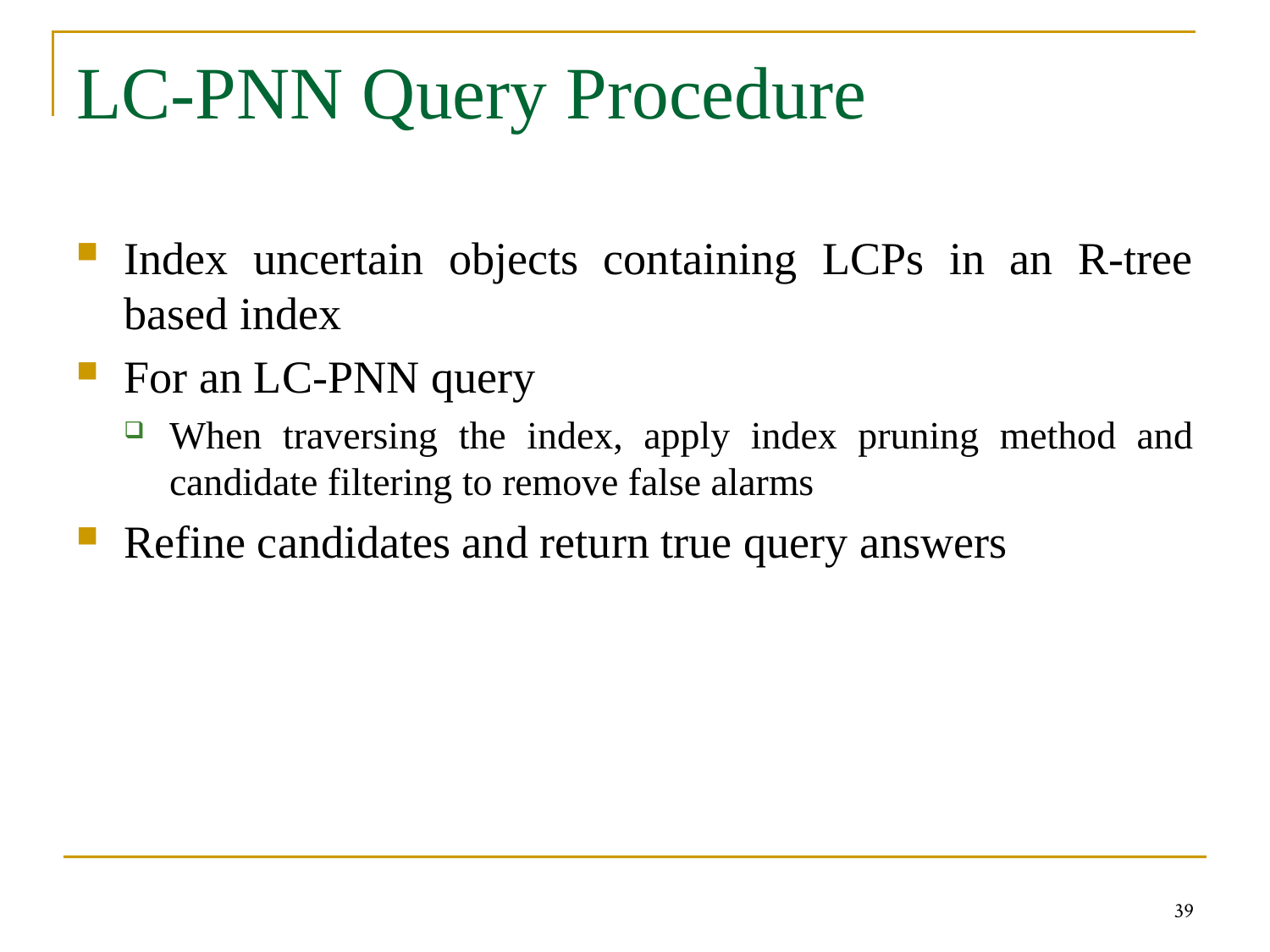

# LC-PNN Query Procedure
Index uncertain objects containing LCPs in an R-tree based index
For an LC-PNN query
When traversing the index, apply index pruning method and candidate filtering to remove false alarms
Refine candidates and return true query answers
39